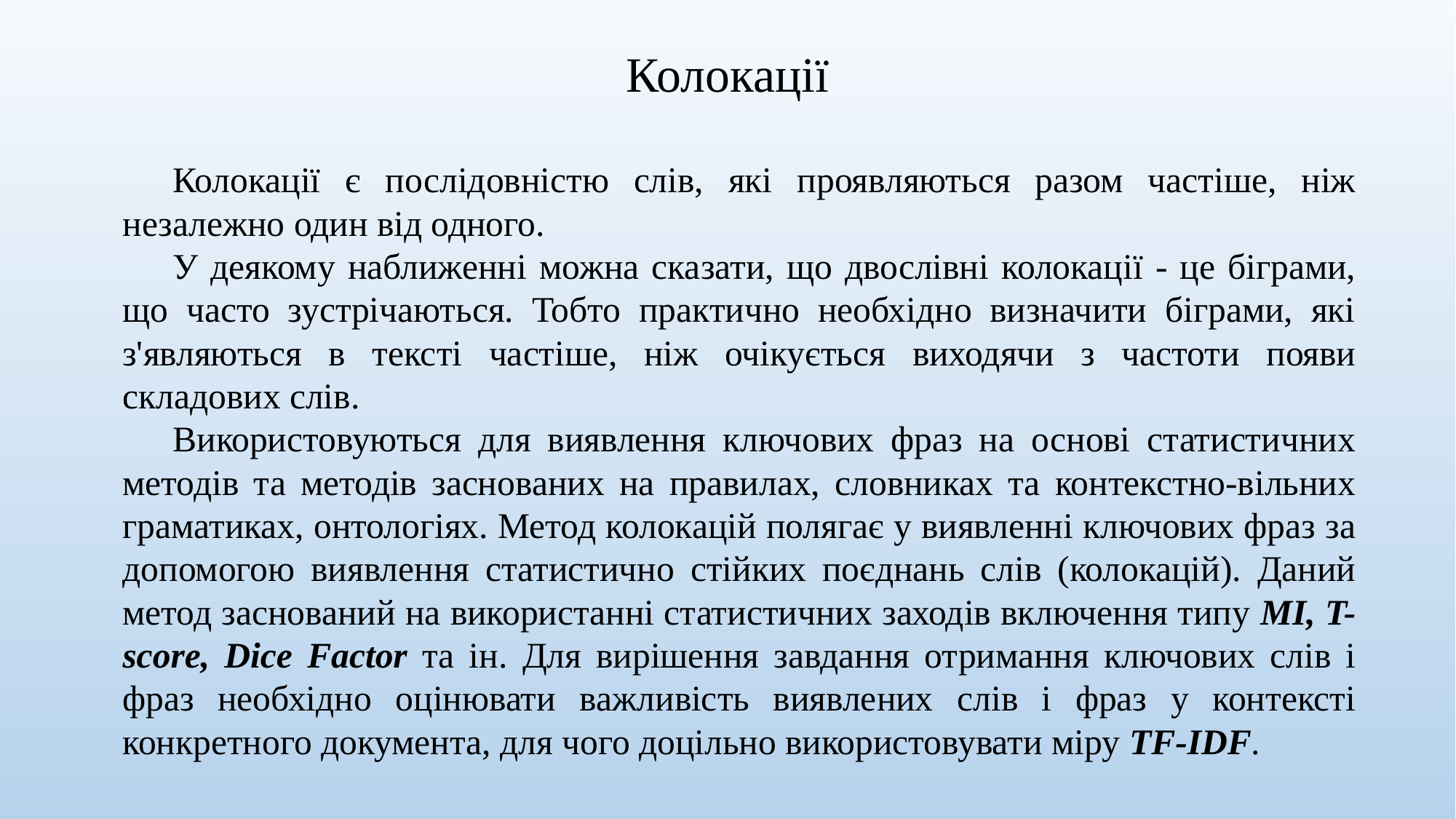

# Колокації
Колокації є послідовністю слів, які проявляються разом частіше, ніж незалежно один від одного.
У деякому наближенні можна сказати, що двослівні колокації - це біграми, що часто зустрічаються. Тобто практично необхідно визначити біграми, які з'являються в тексті частіше, ніж очікується виходячи з частоти появи складових слів.
Використовуються для виявлення ключових фраз на основі статистичних методів та методів заснованих на правилах, словниках та контекстно-вільних граматиках, онтологіях. Метод колокацій полягає у виявленні ключових фраз за допомогою виявлення статистично стійких поєднань слів (колокацій). Даний метод заснований на використанні статистичних заходів включення типу MI, T-score, Dice Factor та ін. Для вирішення завдання отримання ключових слів і фраз необхідно оцінювати важливість виявлених слів і фраз у контексті конкретного документа, для чого доцільно використовувати міру TF-IDF.